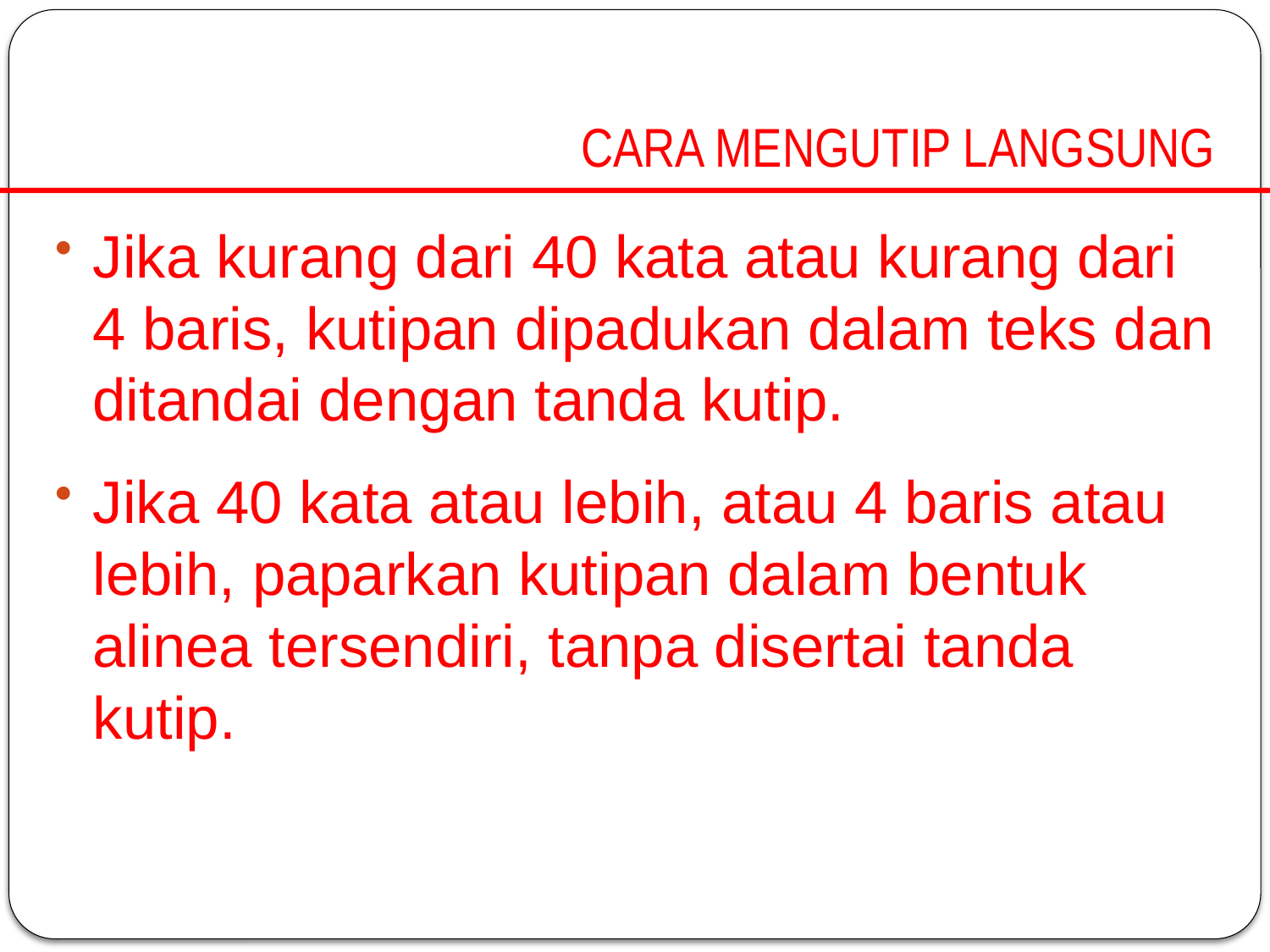

# CARA MENGUTIP LANGSUNG

Jika kurang dari 40 kata atau kurang dari 4 baris, kutipan dipadukan dalam teks dan ditandai dengan tanda kutip.
Jika 40 kata atau lebih, atau 4 baris atau lebih, paparkan kutipan dalam bentuk alinea tersendiri, tanpa disertai tanda kutip.